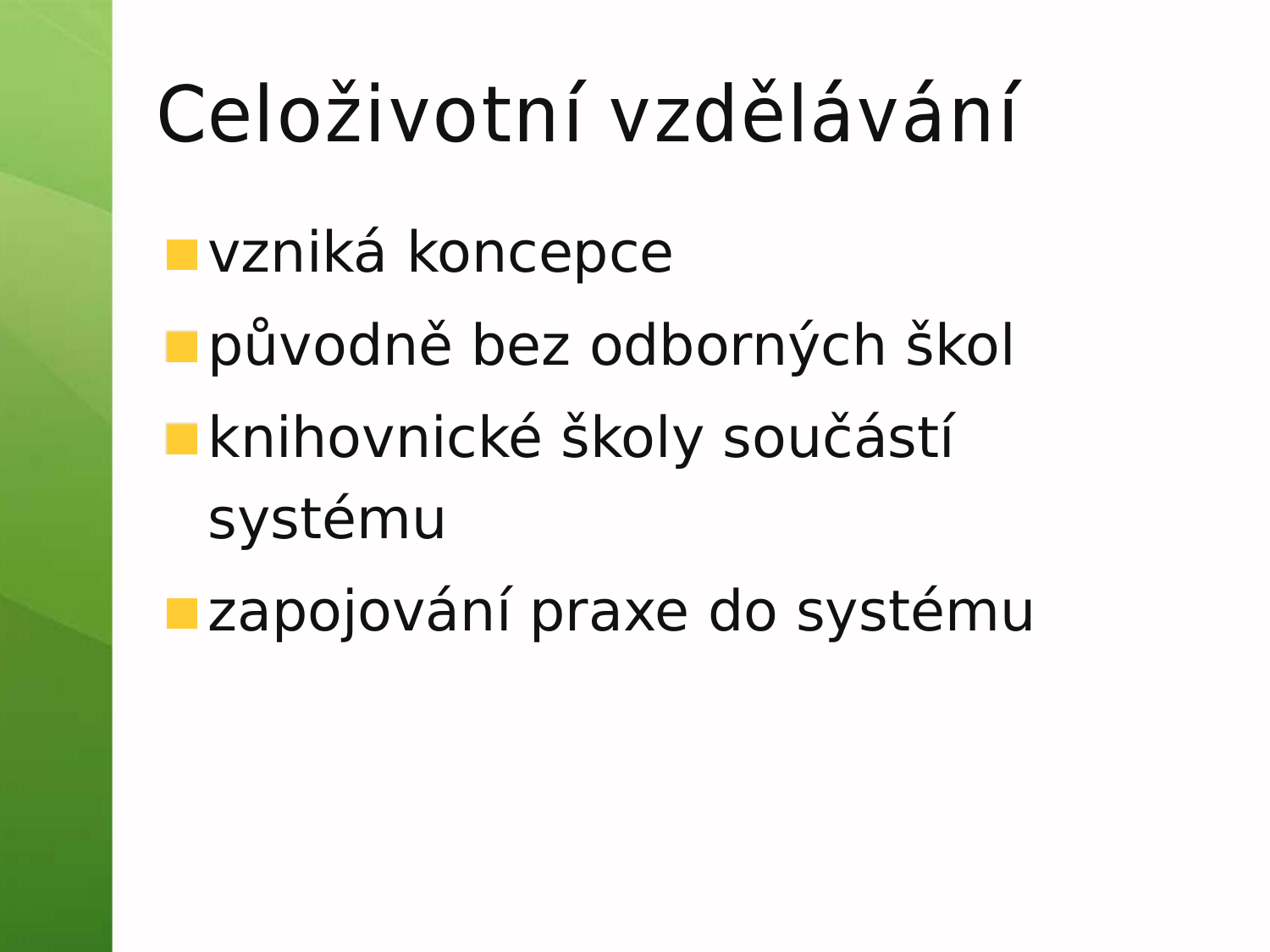

# Celoživotní vzdělávání
vzniká koncepce
původně bez odborných škol
knihovnické školy součástí systému
zapojování praxe do systému